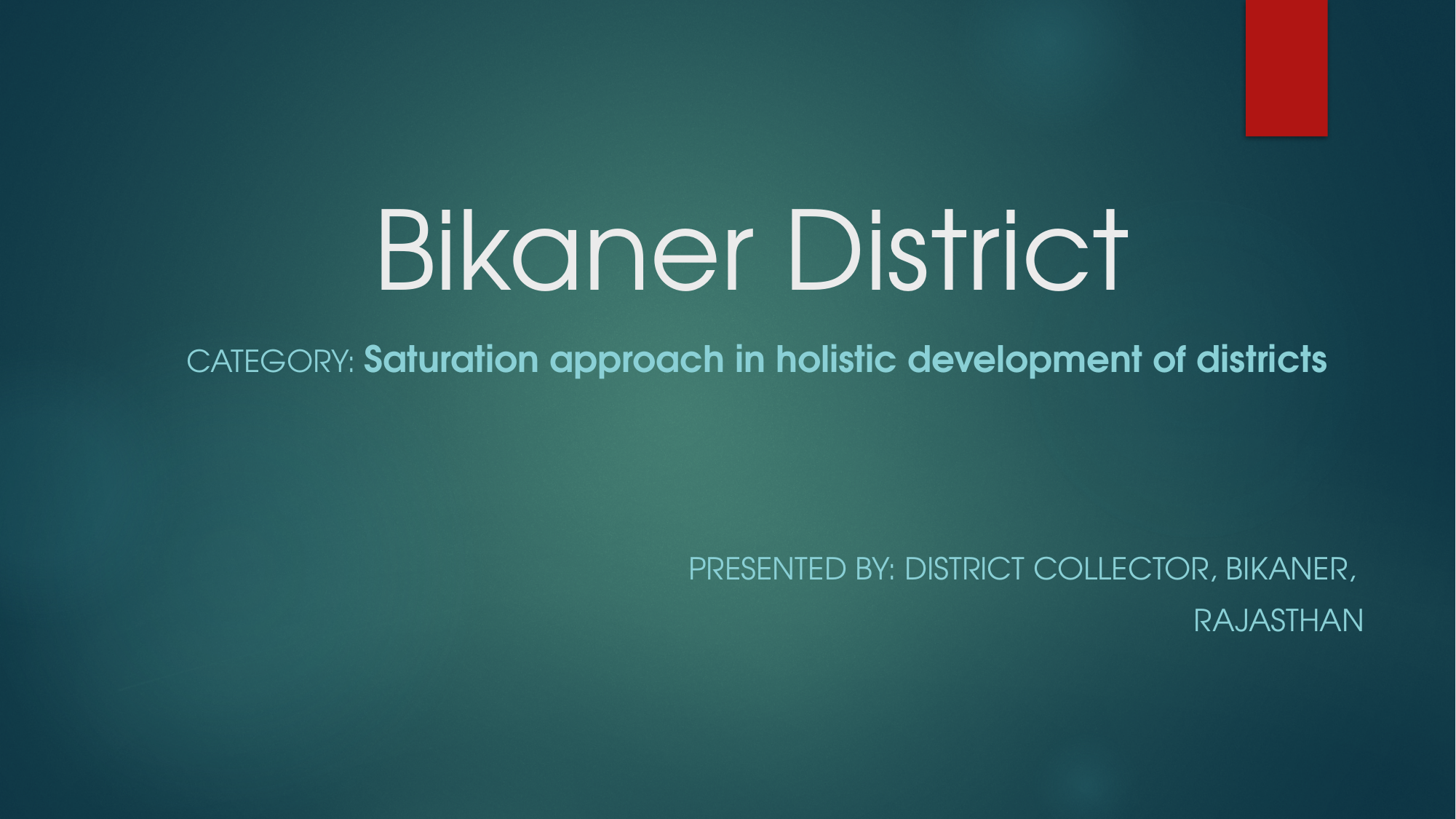

# Bikaner District
Category: Saturation approach in holistic development of districts

Presented by: District collector, Bikaner,
Rajasthan